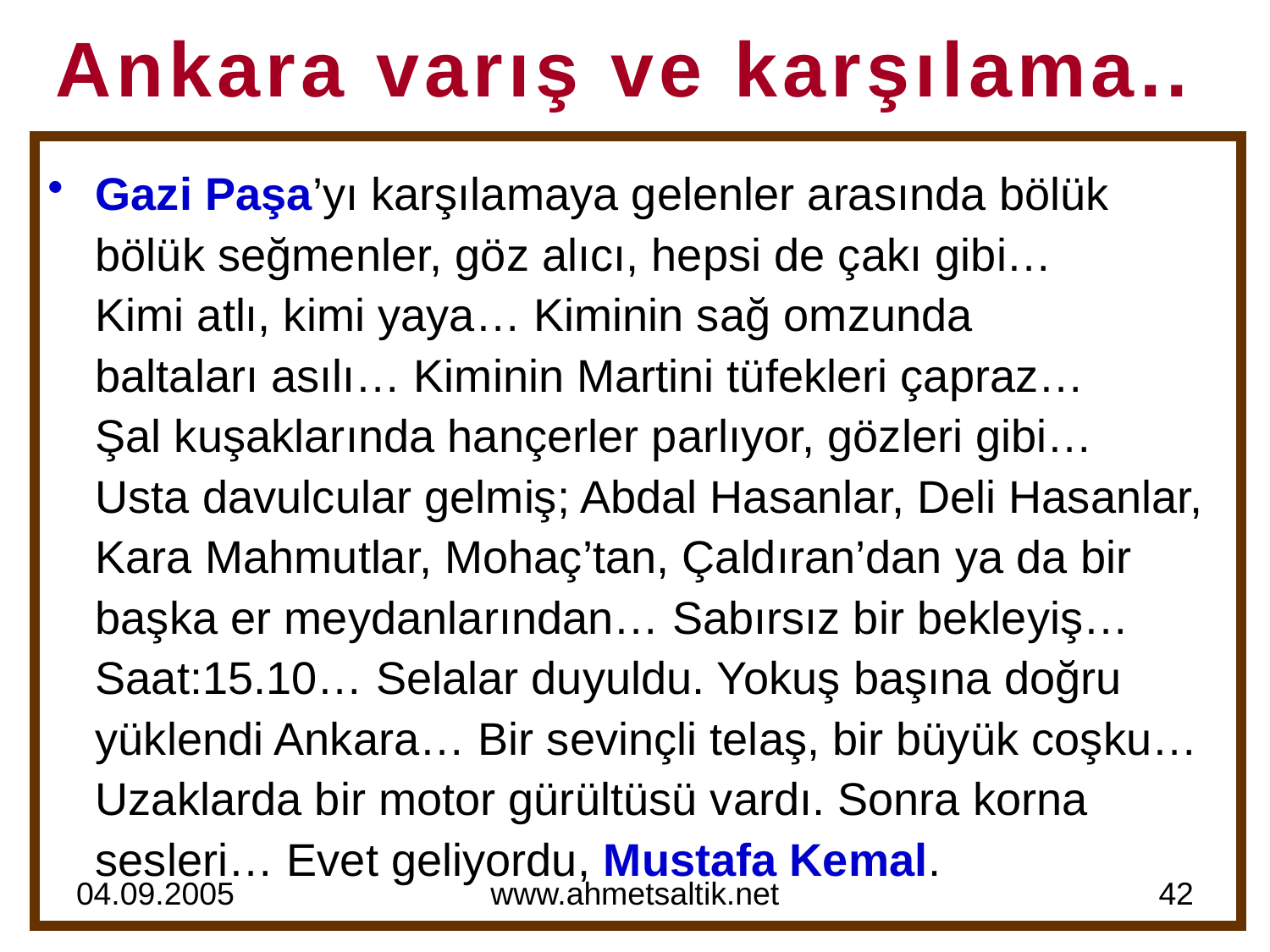

# Ankara varış ve karşılama..

Gazi Paşa’yı karşılamaya gelenler arasında bölük bölük seğmenler, göz alıcı, hepsi de çakı gibi…
Kimi atlı, kimi yaya… Kiminin sağ omzunda
baltaları asılı… Kiminin Martini tüfekleri çapraz…
Şal kuşaklarında hançerler parlıyor, gözleri gibi…
Usta davulcular gelmiş; Abdal Hasanlar, Deli Hasanlar, Kara Mahmutlar, Mohaç’tan, Çaldıran’dan ya da bir başka er meydanlarından… Sabırsız bir bekleyiş… Saat:15.10… Selalar duyuldu. Yokuş başına doğru yüklendi Ankara… Bir sevinçli telaş, bir büyük coşku… Uzaklarda bir motor gürültüsü vardı. Sonra korna sesleri… Evet geliyordu, Mustafa Kemal.
04.09.2005
www.ahmetsaltik.net
42